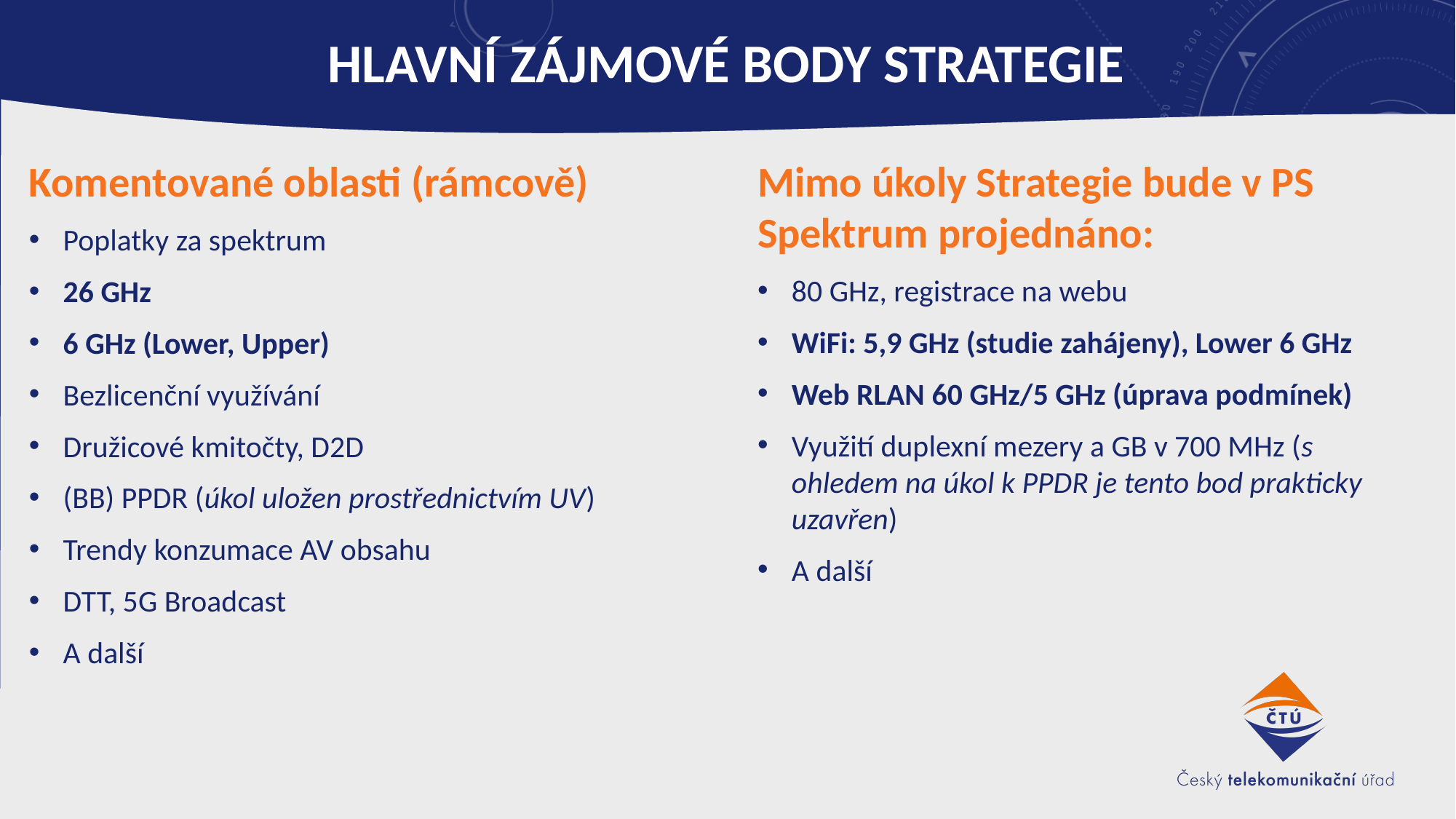

# hlavní zájmové body strategie
Komentované oblasti (rámcově)
Poplatky za spektrum
26 GHz
6 GHz (Lower, Upper)
Bezlicenční využívání
Družicové kmitočty, D2D
(BB) PPDR (úkol uložen prostřednictvím UV)
Trendy konzumace AV obsahu
DTT, 5G Broadcast
A další

Mimo úkoly Strategie bude v PS Spektrum projednáno:
80 GHz, registrace na webu
WiFi: 5,9 GHz (studie zahájeny), Lower 6 GHz
Web RLAN 60 GHz/5 GHz (úprava podmínek)
Využití duplexní mezery a GB v 700 MHz (s ohledem na úkol k PPDR je tento bod prakticky uzavřen)
A další